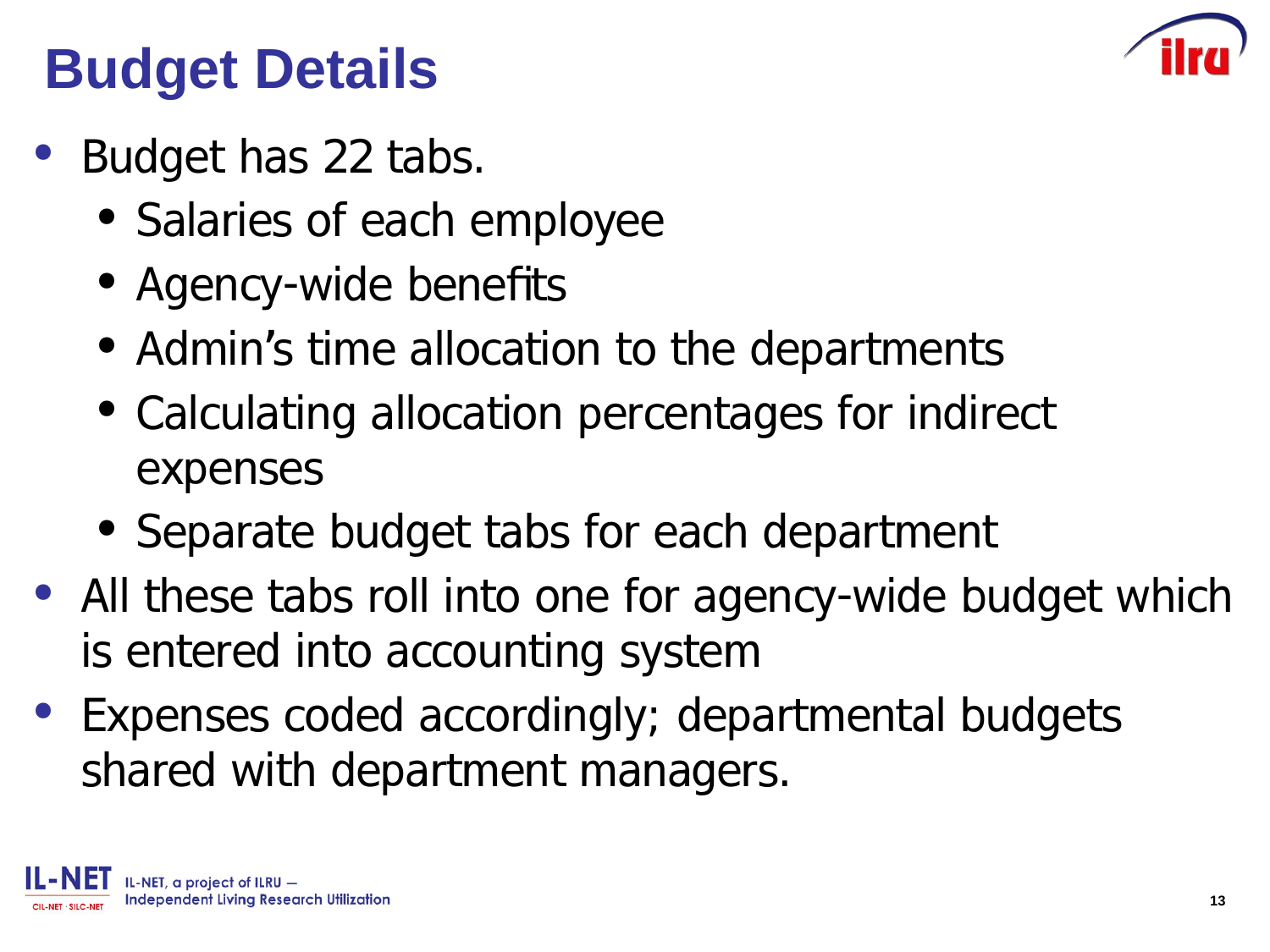

# Budget Details
Budget has 22 tabs.
Salaries of each employee
Agency-wide benefits
Admin’s time allocation to the departments
Calculating allocation percentages for indirect expenses
Separate budget tabs for each department
All these tabs roll into one for agency-wide budget which is entered into accounting system
Expenses coded accordingly; departmental budgets shared with department managers.